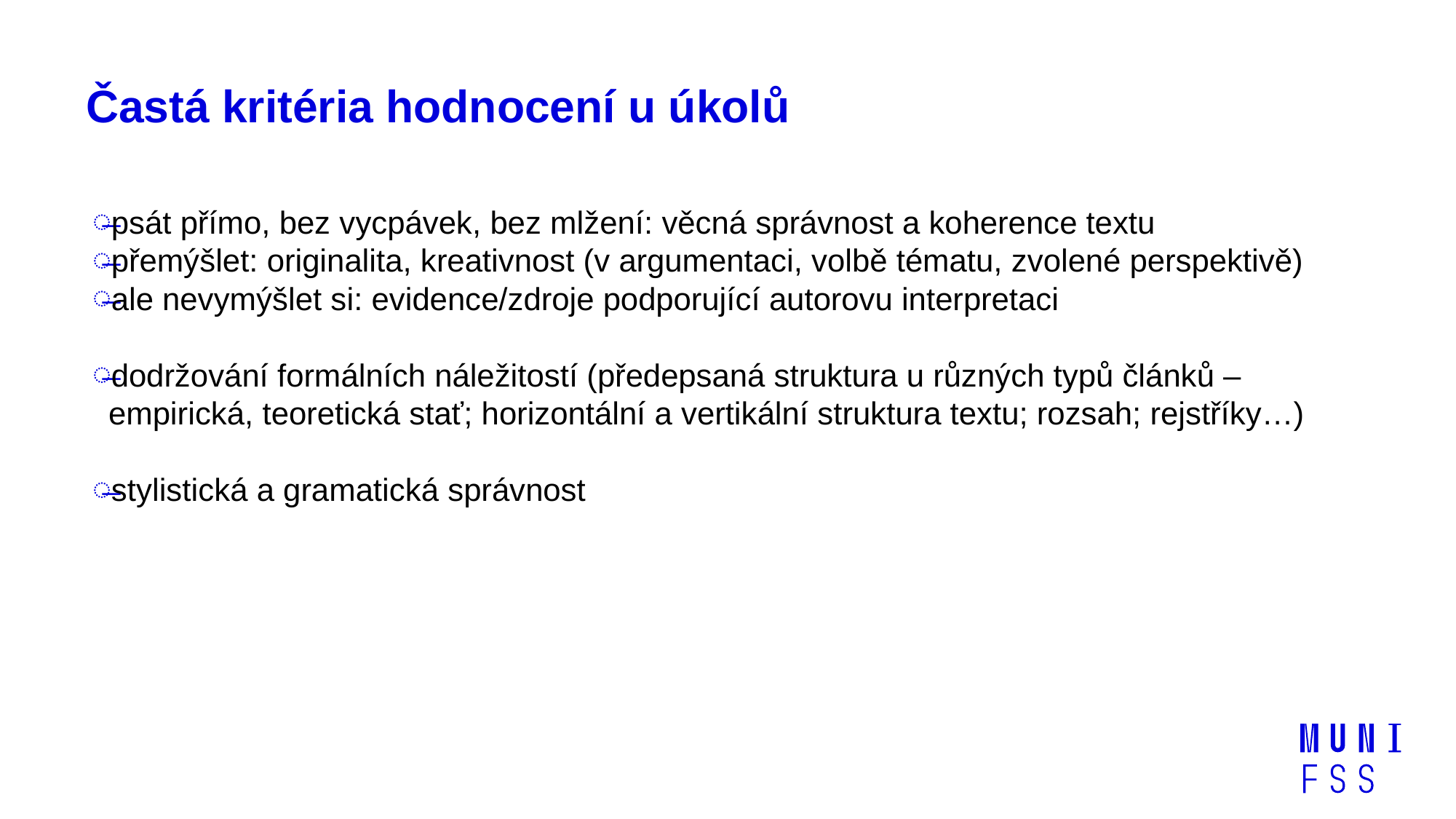

# Častá kritéria hodnocení u úkolů
psát přímo, bez vycpávek, bez mlžení: věcná správnost a koherence textu
přemýšlet: originalita, kreativnost (v argumentaci, volbě tématu, zvolené perspektivě)
ale nevymýšlet si: evidence/zdroje podporující autorovu interpretaci

dodržování formálních náležitostí (předepsaná struktura u různých typů článků – empirická, teoretická stať; horizontální a vertikální struktura textu; rozsah; rejstříky…)

stylistická a gramatická správnost